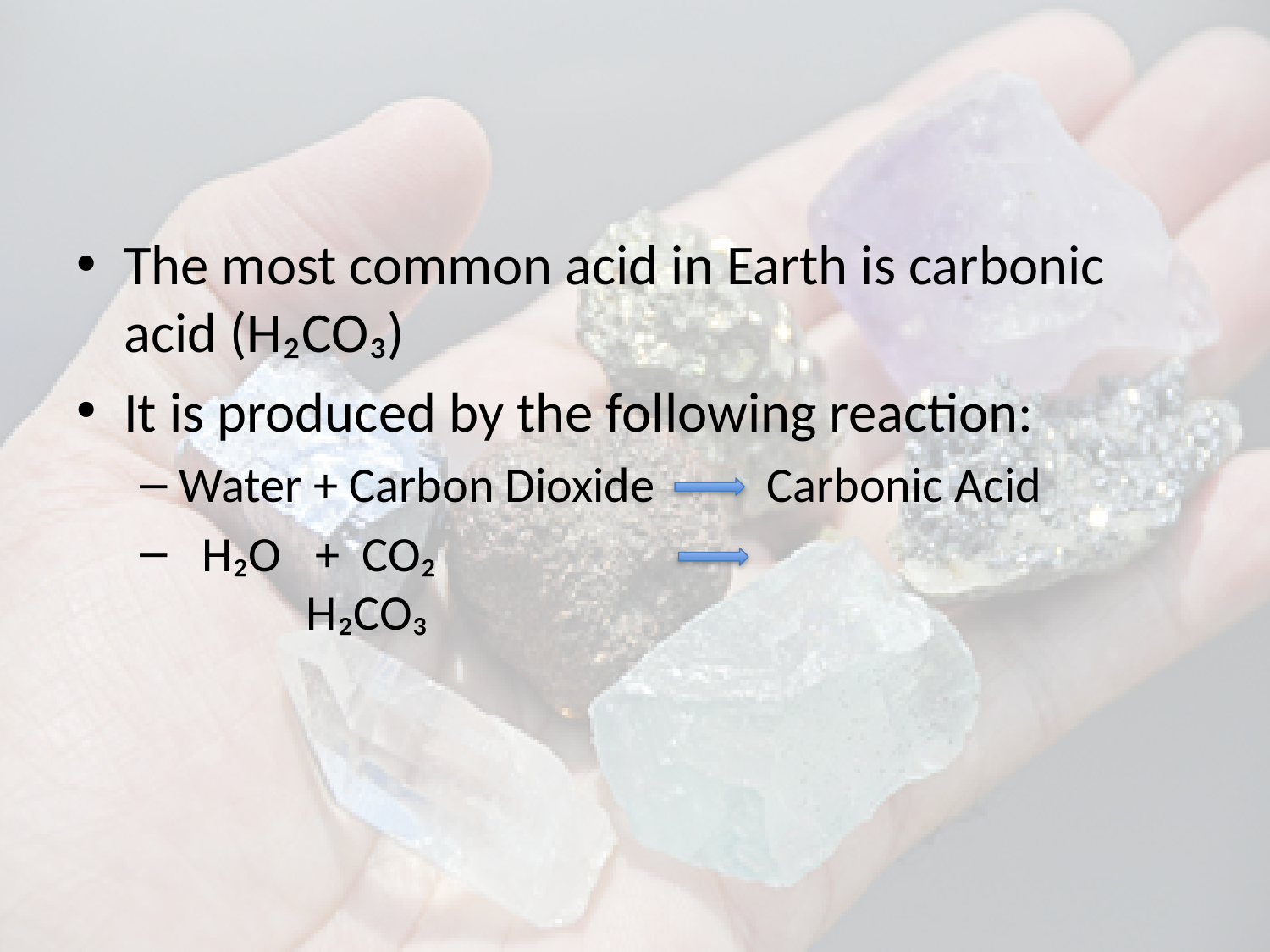

#
The most common acid in Earth is carbonic acid (H₂CO₃)
It is produced by the following reaction:
Water + Carbon Dioxide          Carbonic Acid
  H₂O   +  CO₂ 						H₂CO₃